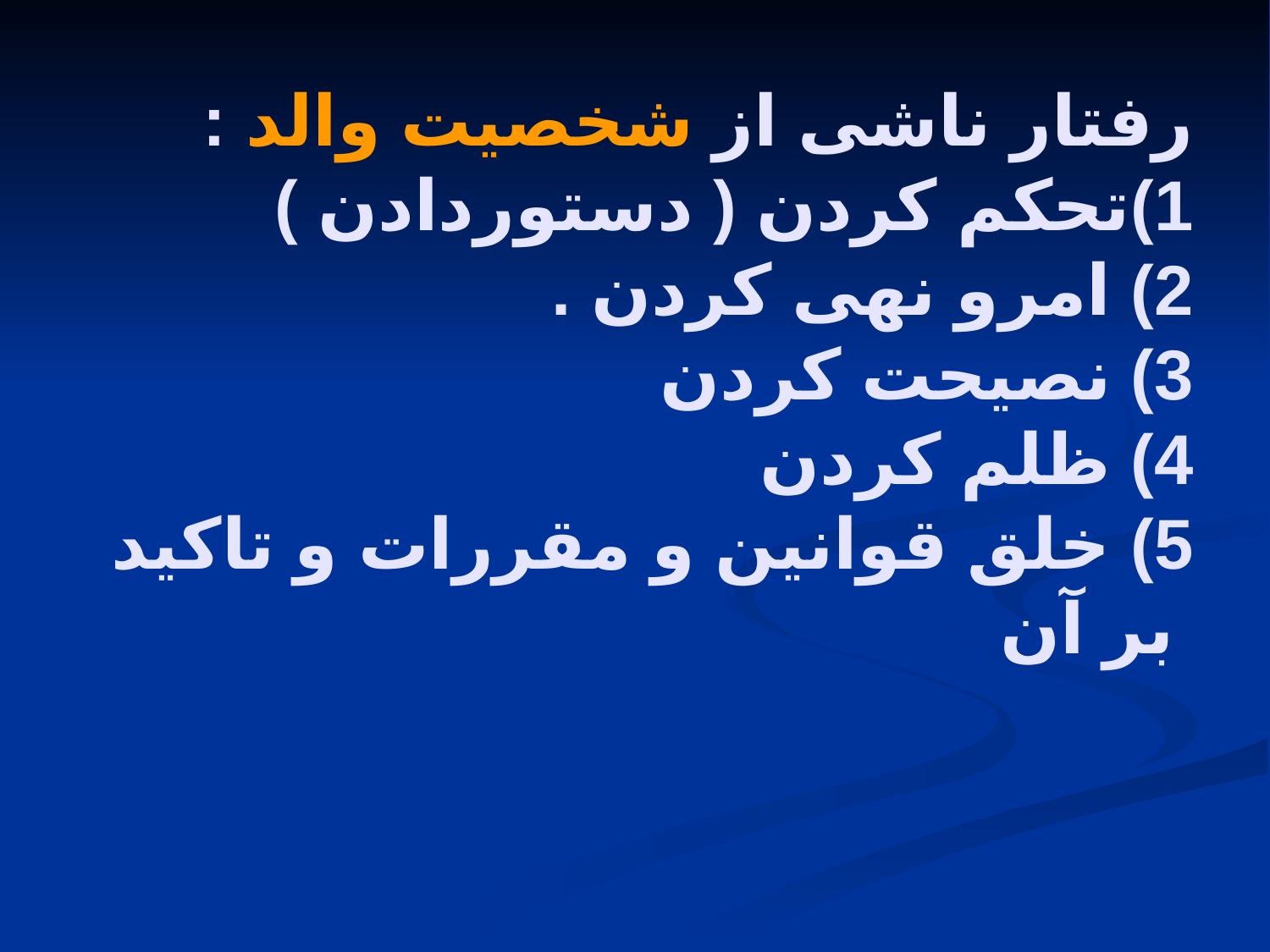

# رفتار ناشی از شخصیت والد : 1)تحکم کردن ( دستوردادن ) 2) امرو نهی کردن . 3) نصیحت کردن 4) ظلم کردن 5) خلق قوانین و مقررات و تاکید بر آن